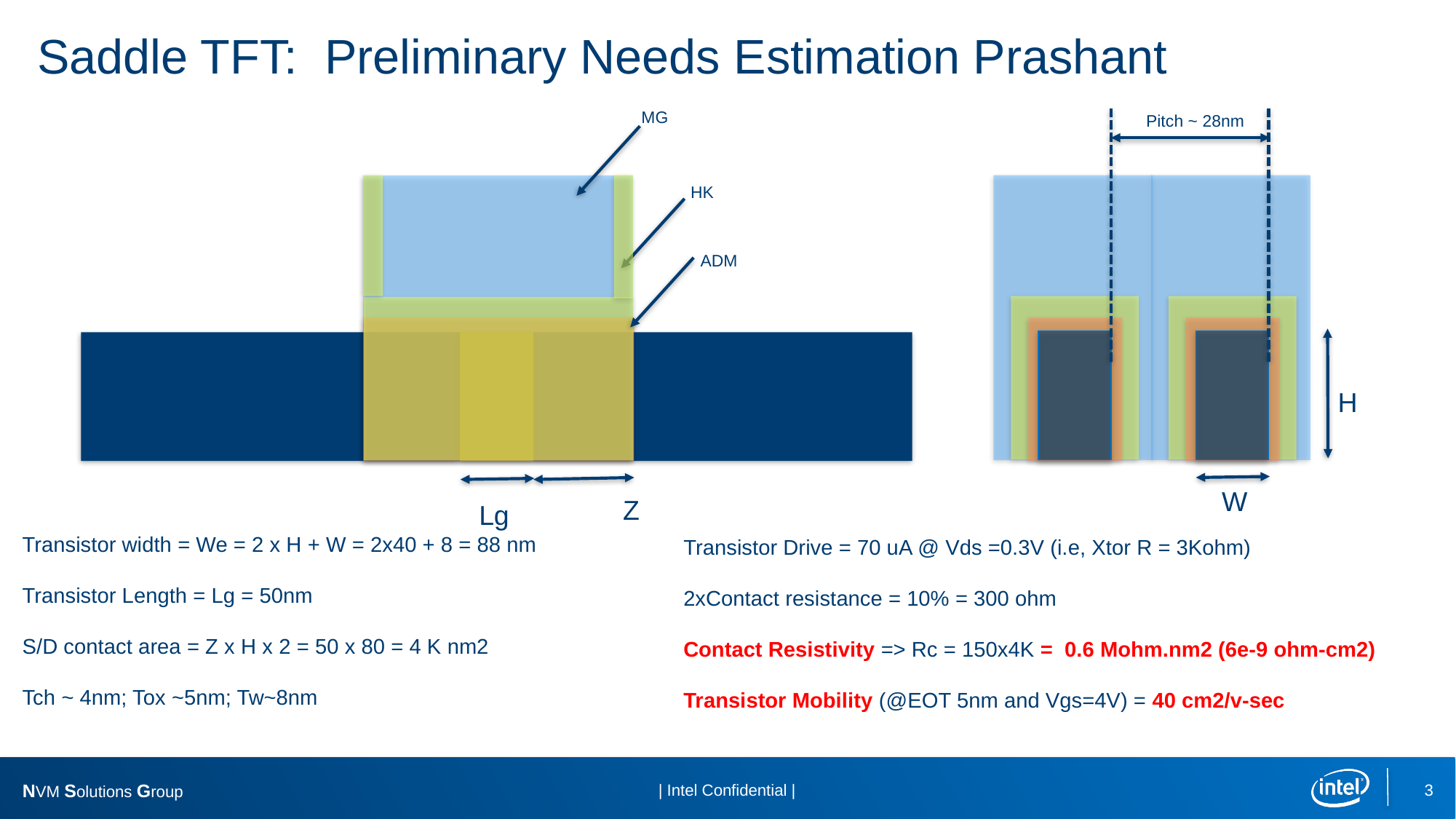

# Saddle TFT:  Preliminary Needs Estimation Prashant
MG
Pitch ~ 28nm

HK
ADM

H
W
Z
Lg
Transistor width = We = 2 x H + W = 2x40 + 8 = 88 nm

Transistor Length = Lg = 50nm

S/D contact area = Z x H x 2 = 50 x 80 = 4 K nm2

Tch ~ 4nm; Tox ~5nm; Tw~8nm
Transistor Drive = 70 uA @ Vds =0.3V (i.e, Xtor R = 3Kohm)

2xContact resistance = 10% = 300 ohm

Contact Resistivity => Rc = 150x4K =  0.6 Mohm.nm2 (6e-9 ohm-cm2)

Transistor Mobility (@EOT 5nm and Vgs=4V) = 40 cm2/v-sec
3